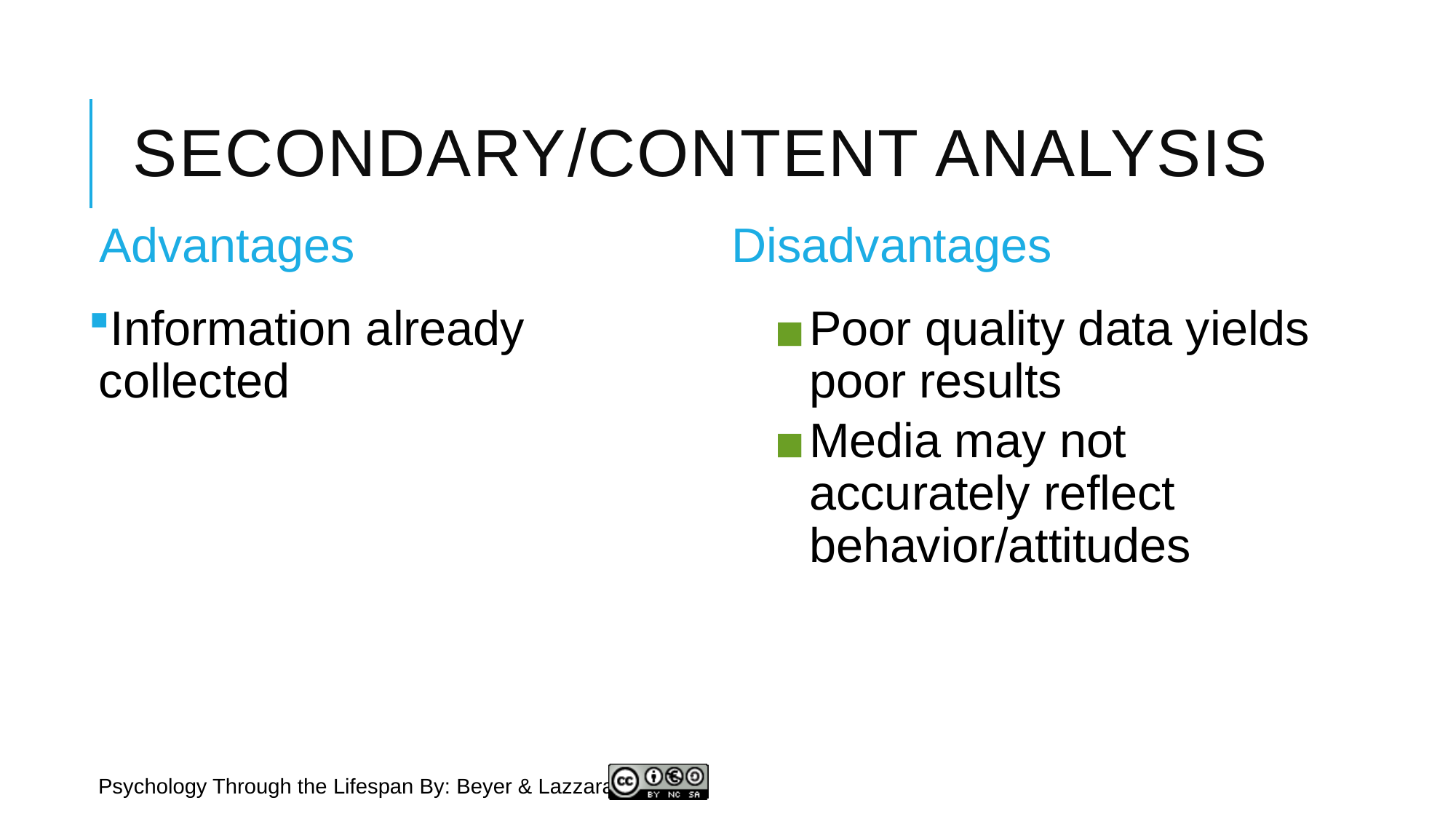

# Secondary/Content Analysis
Advantages
Disadvantages
Information already collected

Poor quality data yields poor results
Media may not accurately reflect behavior/attitudes